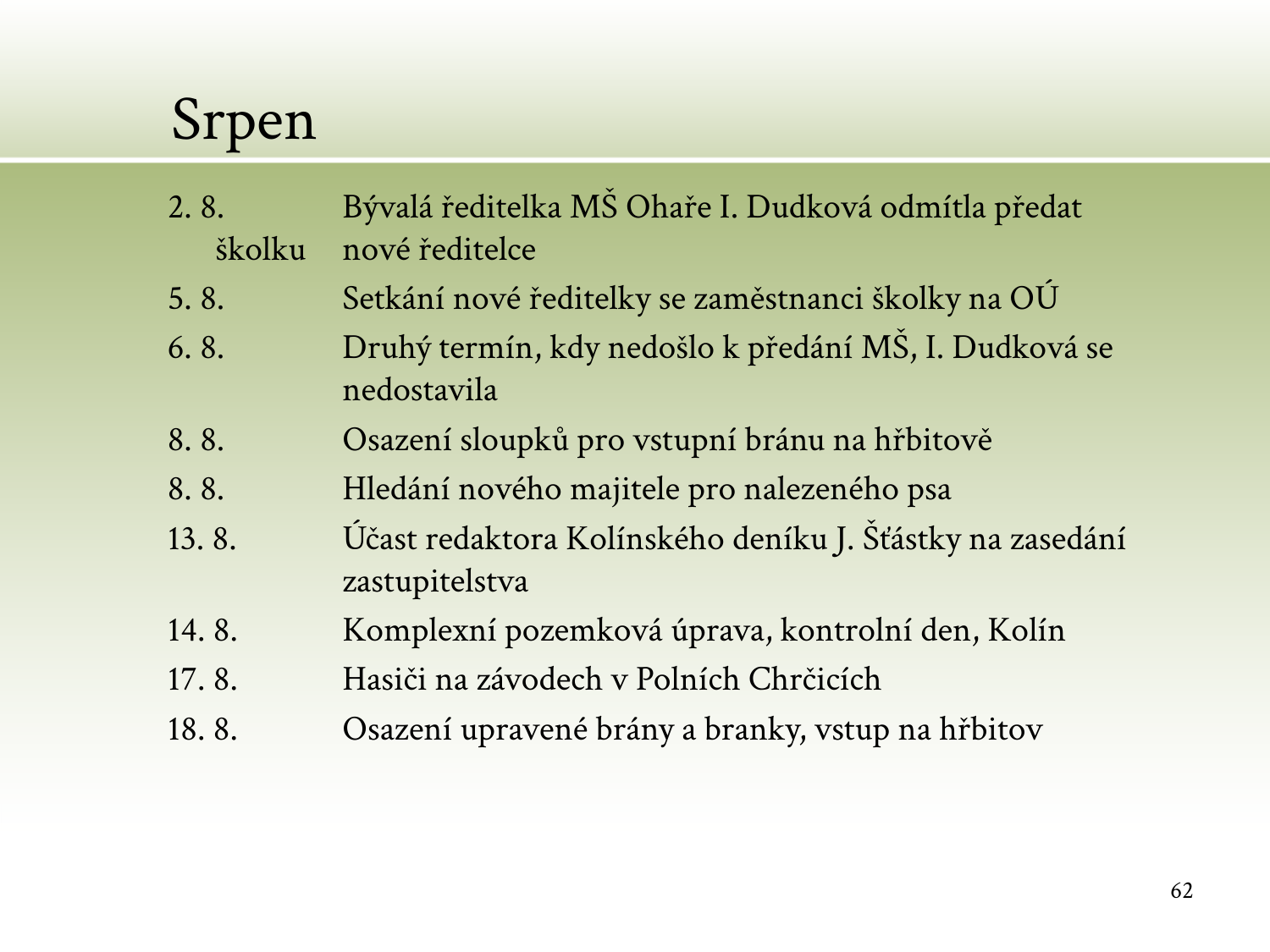

# Srpen
2. 8.	Bývalá ředitelka MŠ Ohaře I. Dudková odmítla předat školku 	nové ředitelce
5. 8.	Setkání nové ředitelky se zaměstnanci školky na OÚ
6. 8.	Druhý termín, kdy nedošlo k předání MŠ, I. Dudková se 	nedostavila
8. 8.	Osazení sloupků pro vstupní bránu na hřbitově
8. 8.	Hledání nového majitele pro nalezeného psa
13. 8.	Účast redaktora Kolínského deníku J. Šťástky na zasedání 	zastupitelstva
14. 8.	Komplexní pozemková úprava, kontrolní den, Kolín
17. 8.	Hasiči na závodech v Polních Chrčicích
18. 8.	Osazení upravené brány a branky, vstup na hřbitov

62